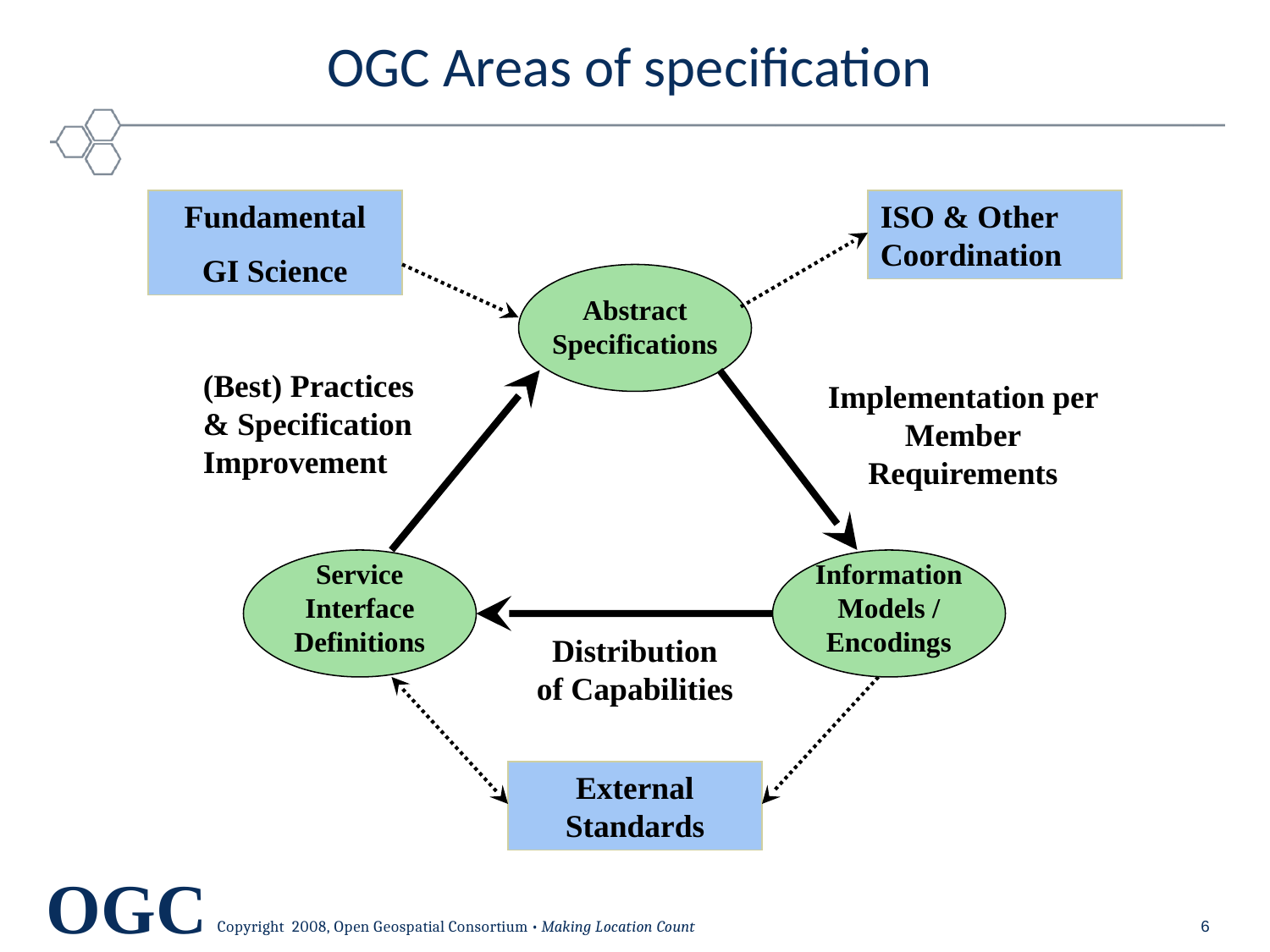

# OGC Areas of specification
Fundamental
GI Science
ISO & Other Coordination

Abstract Specifications
(Best) Practices & Specification Improvement

Implementation per Member Requirements

Service Interface Definitions

Information Models / Encodings

Distribution of Capabilities

External Standards
6